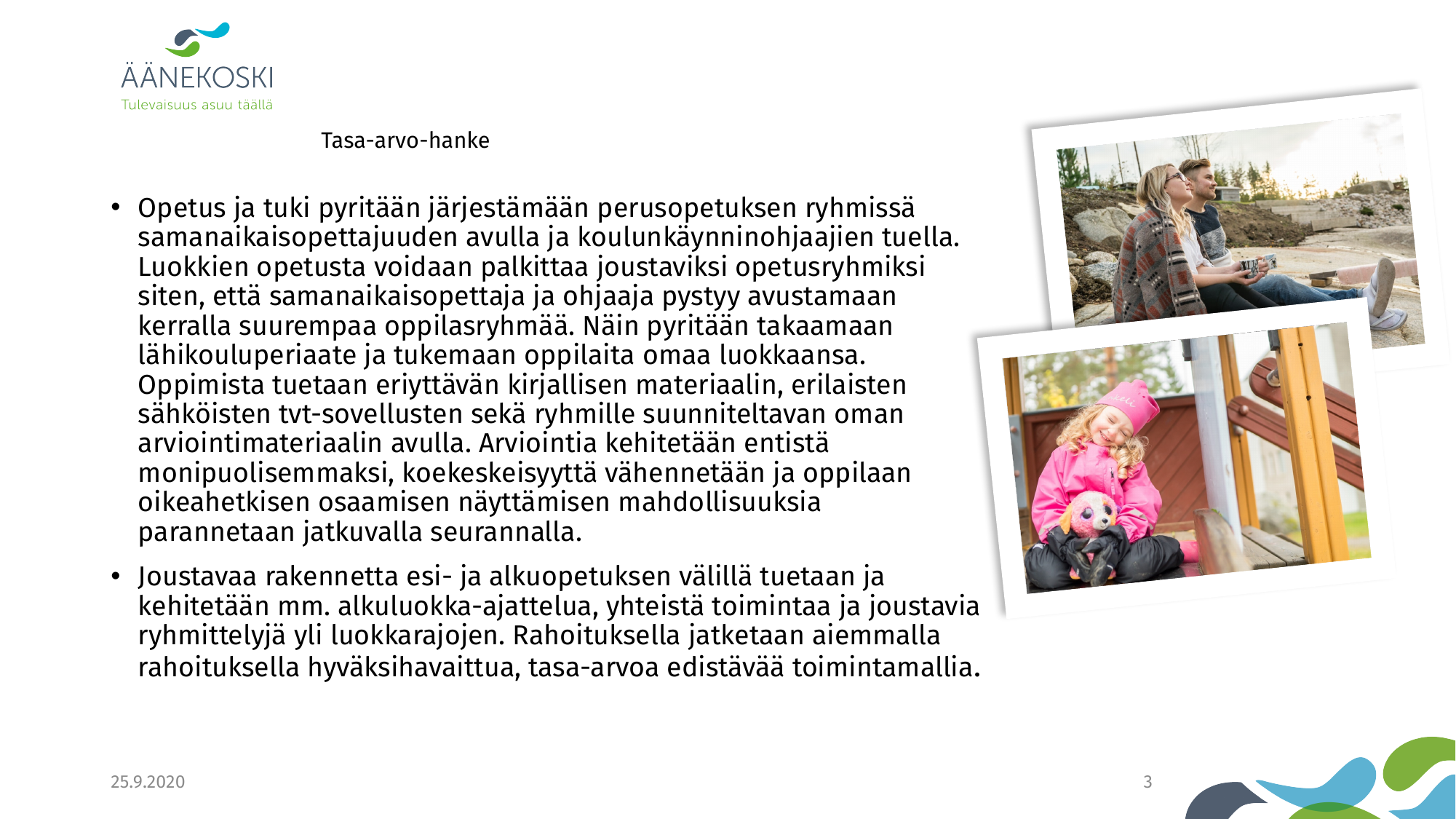

# Tasa-arvo-hanke
Opetus ja tuki pyritään järjestämään perusopetuksen ryhmissä samanaikaisopettajuuden avulla ja koulunkäynninohjaajien tuella. Luokkien opetusta voidaan palkittaa joustaviksi opetusryhmiksi siten, että samanaikaisopettaja ja ohjaaja pystyy avustamaan kerralla suurempaa oppilasryhmää. Näin pyritään takaamaan lähikouluperiaate ja tukemaan oppilaita omaa luokkaansa. Oppimista tuetaan eriyttävän kirjallisen materiaalin, erilaisten sähköisten tvt-sovellusten sekä ryhmille suunniteltavan oman arviointimateriaalin avulla. Arviointia kehitetään entistä monipuolisemmaksi, koekeskeisyyttä vähennetään ja oppilaan oikeahetkisen osaamisen näyttämisen mahdollisuuksia parannetaan jatkuvalla seurannalla.
Joustavaa rakennetta esi- ja alkuopetuksen välillä tuetaan ja kehitetään mm. alkuluokka-ajattelua, yhteistä toimintaa ja joustavia ryhmittelyjä yli luokkarajojen. Rahoituksella jatketaan aiemmalla rahoituksella hyväksihavaittua, tasa-arvoa edistävää toimintamallia.
25.9.2020

3